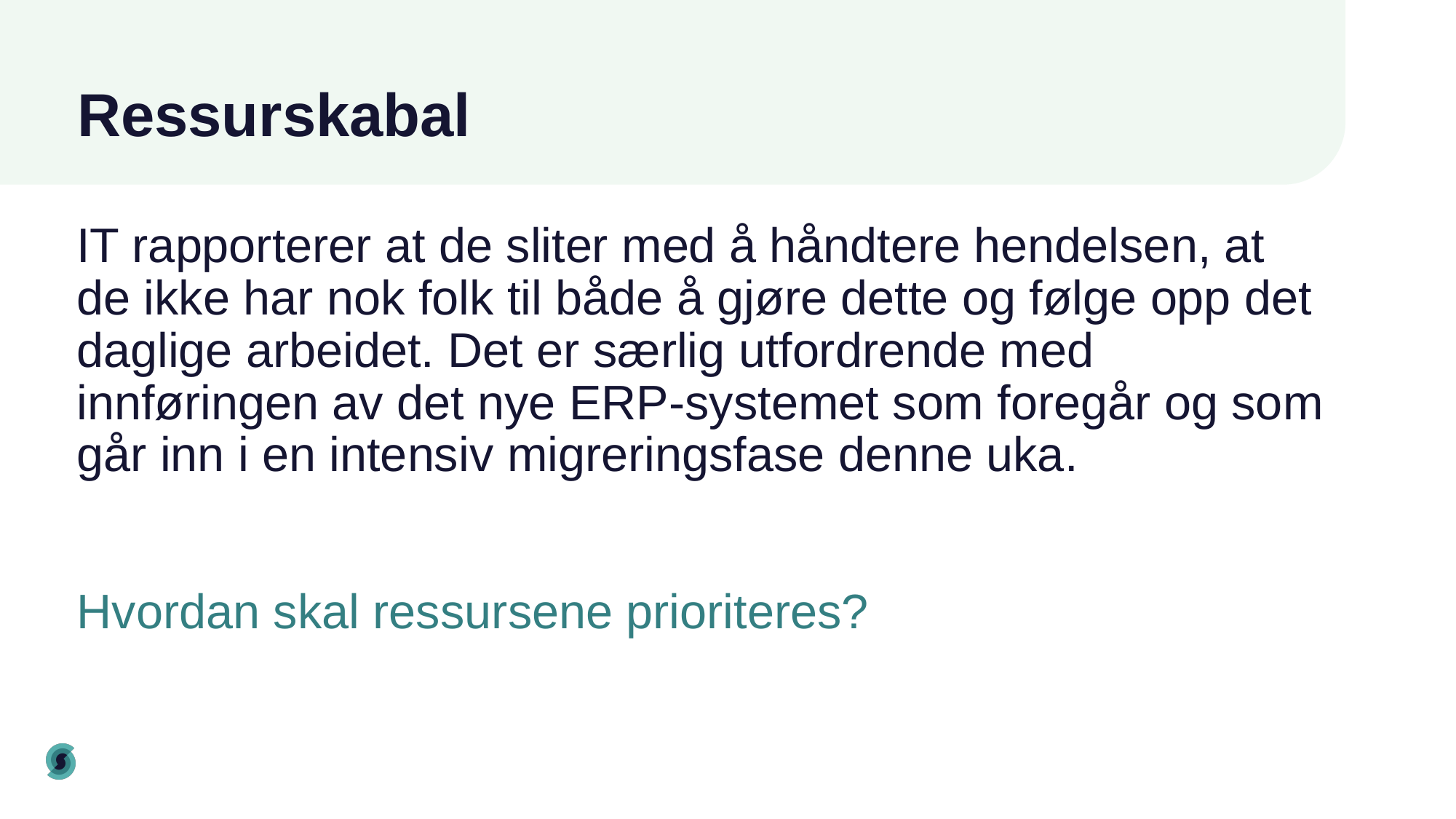

# Ressurskabal
IT rapporterer at de sliter med å håndtere hendelsen, at de ikke har nok folk til både å gjøre dette og følge opp det daglige arbeidet. Det er særlig utfordrende med innføringen av det nye ERP-systemet som foregår og som går inn i en intensiv migreringsfase denne uka.
Hvordan skal ressursene prioriteres?